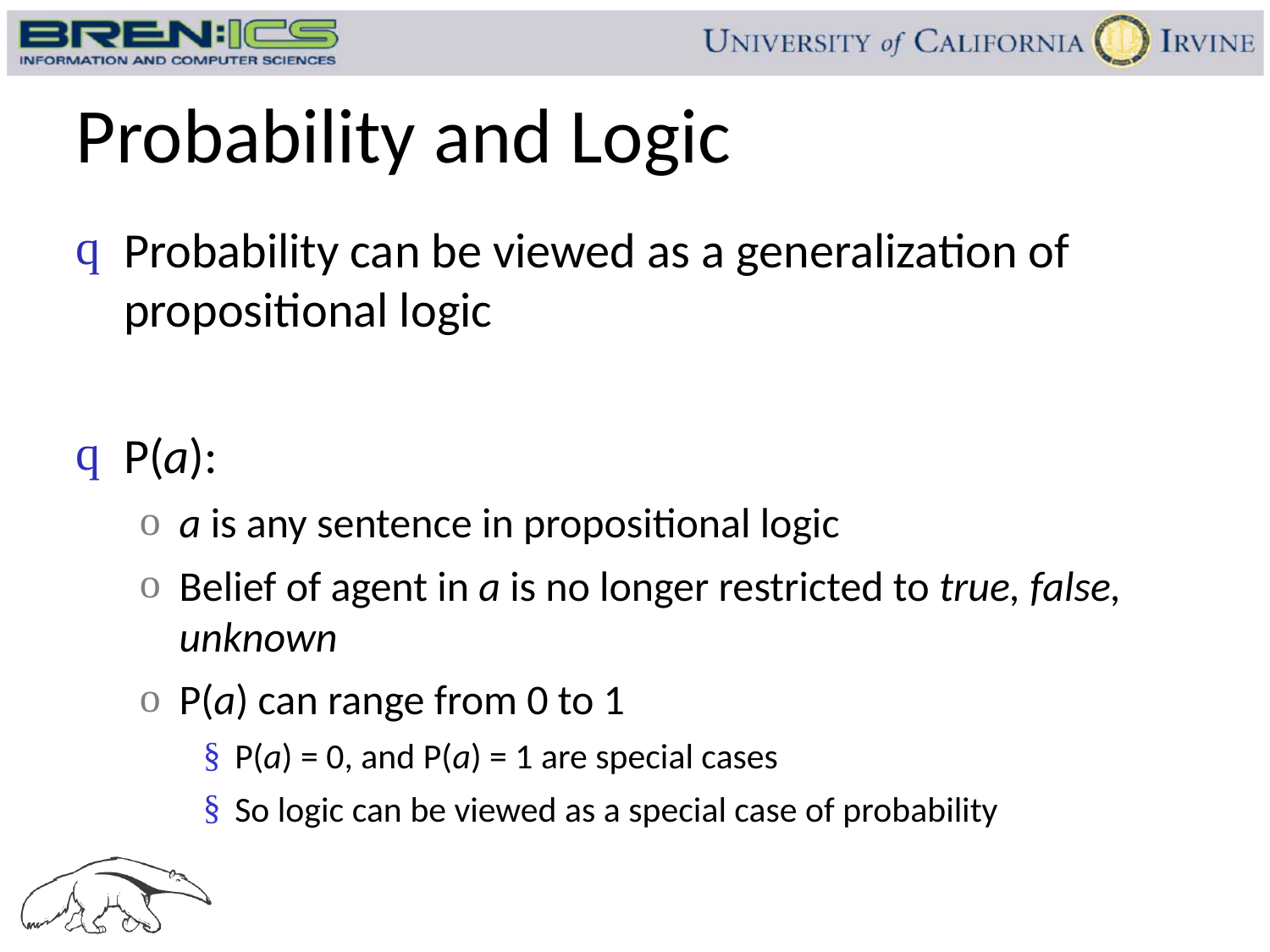

# Probability and Logic
Probability can be viewed as a generalization of propositional logic

P(a):
a is any sentence in propositional logic
Belief of agent in a is no longer restricted to true, false, unknown
P(a) can range from 0 to 1
P(a) = 0, and P(a) = 1 are special cases
So logic can be viewed as a special case of probability